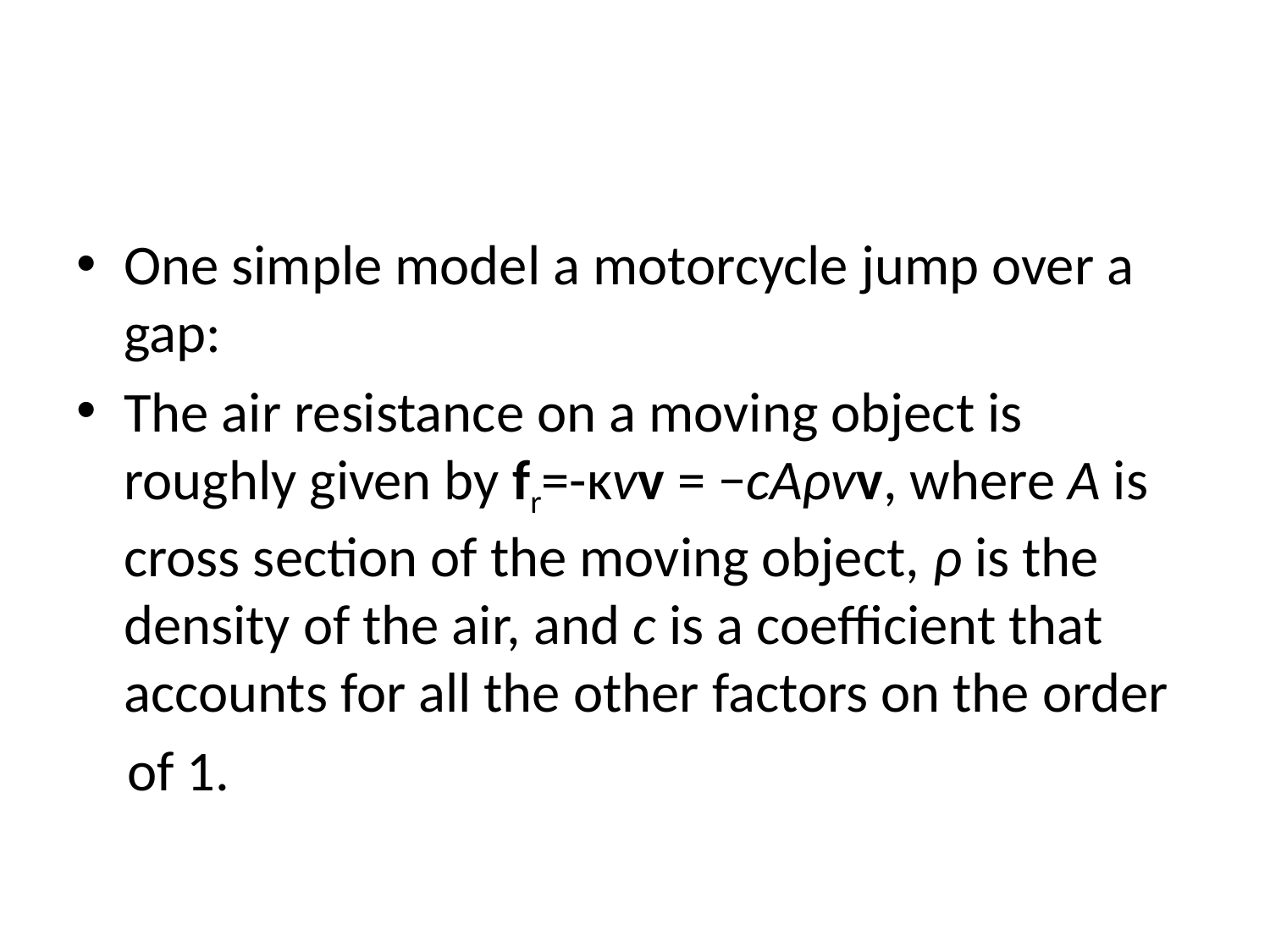

#
One simple model a motorcycle jump over a gap:
The air resistance on a moving object is roughly given by fr=-κvv = −cAρvv, where A is cross section of the moving object, ρ is the density of the air, and c is a coefficient that accounts for all the other factors on the order
    of 1.